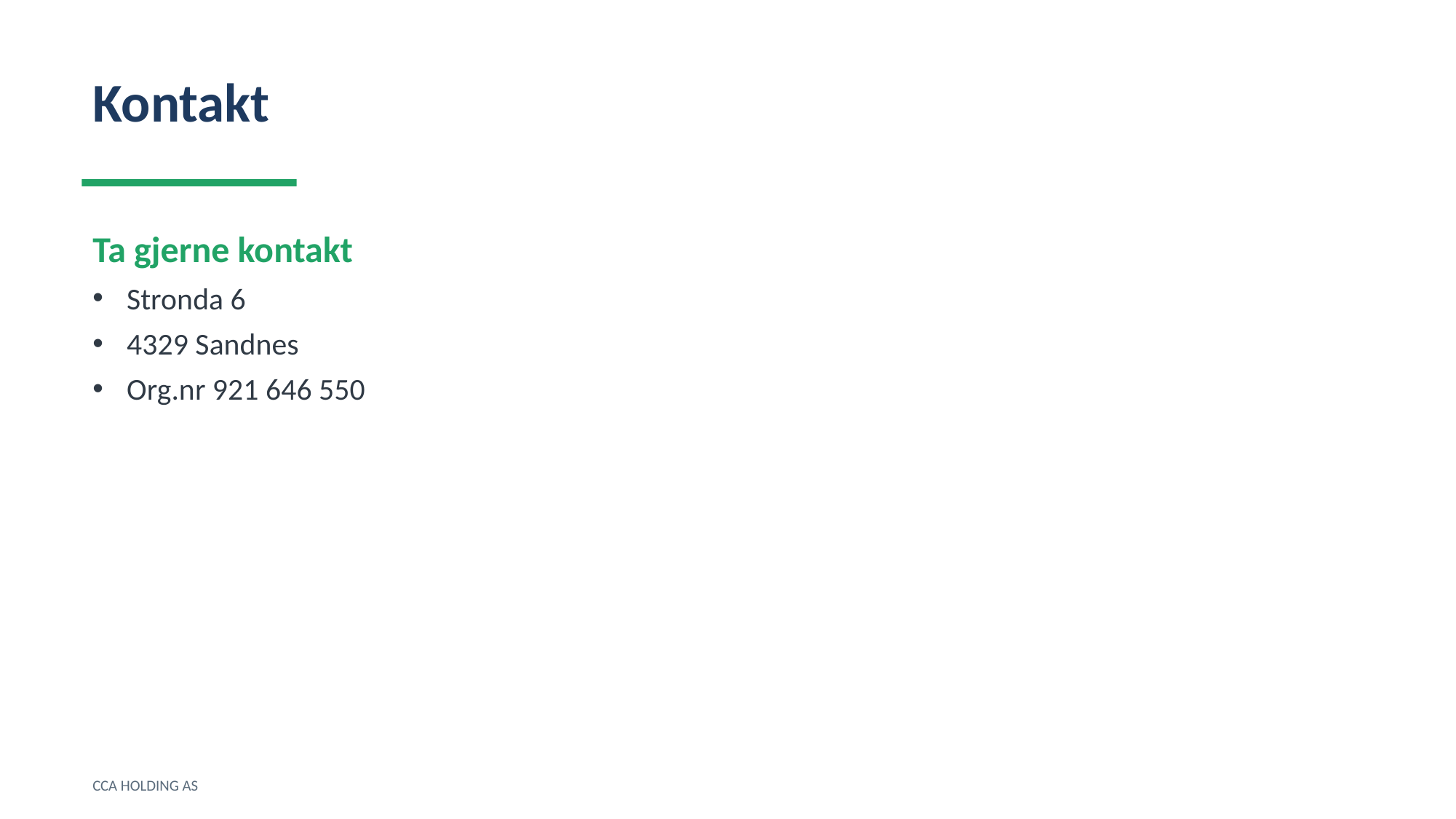

Kontakt

Ta gjerne kontakt
Stronda 6
4329 Sandnes
Org.nr 921 646 550
CCA HOLDING AS